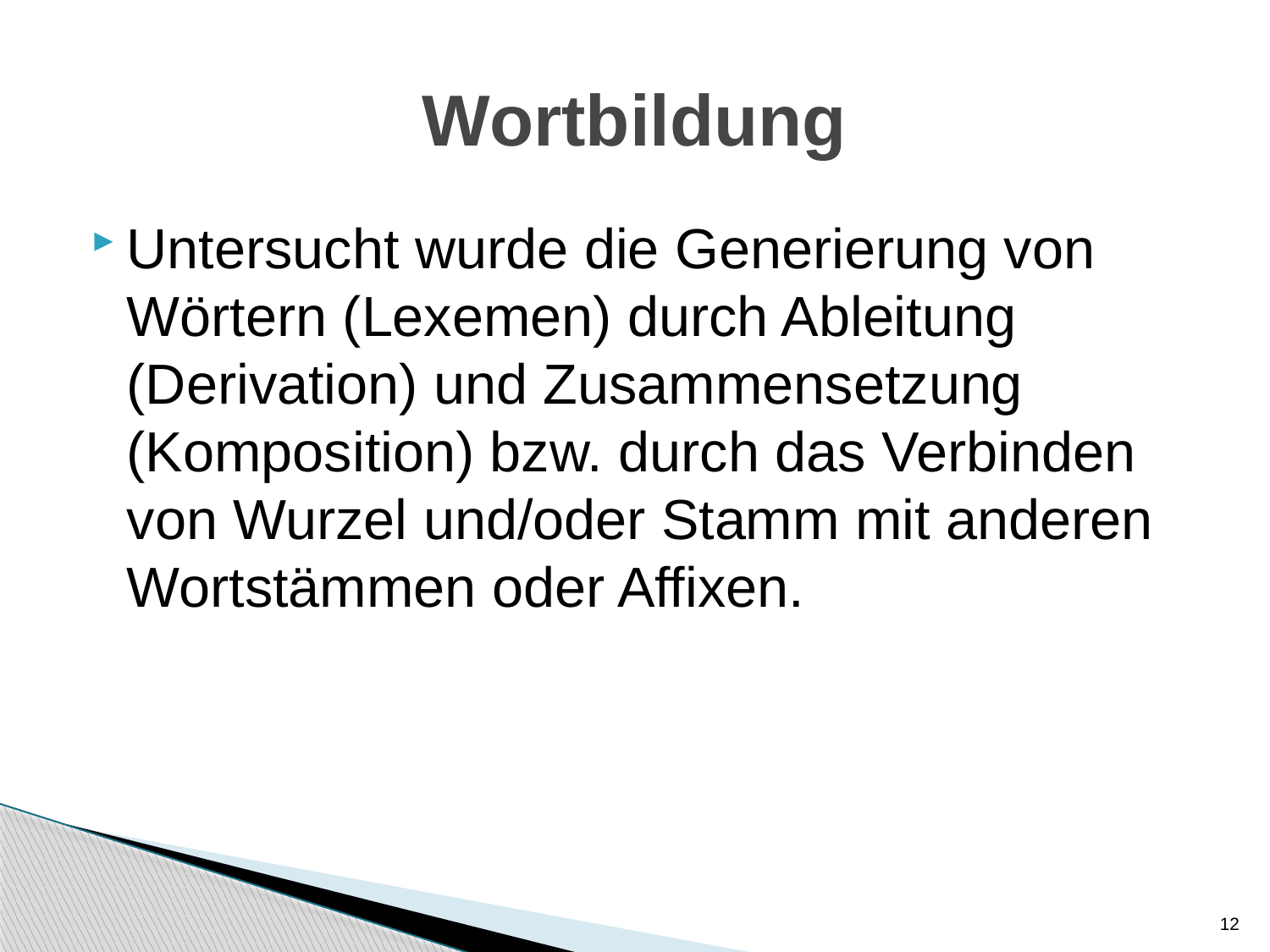

# Wortbildung
Untersucht wurde die Generierung von Wörtern (Lexemen) durch Ableitung (Derivation) und Zusammensetzung (Komposition) bzw. durch das Verbinden von Wurzel und/oder Stamm mit anderen Wortstämmen oder Affixen.

12